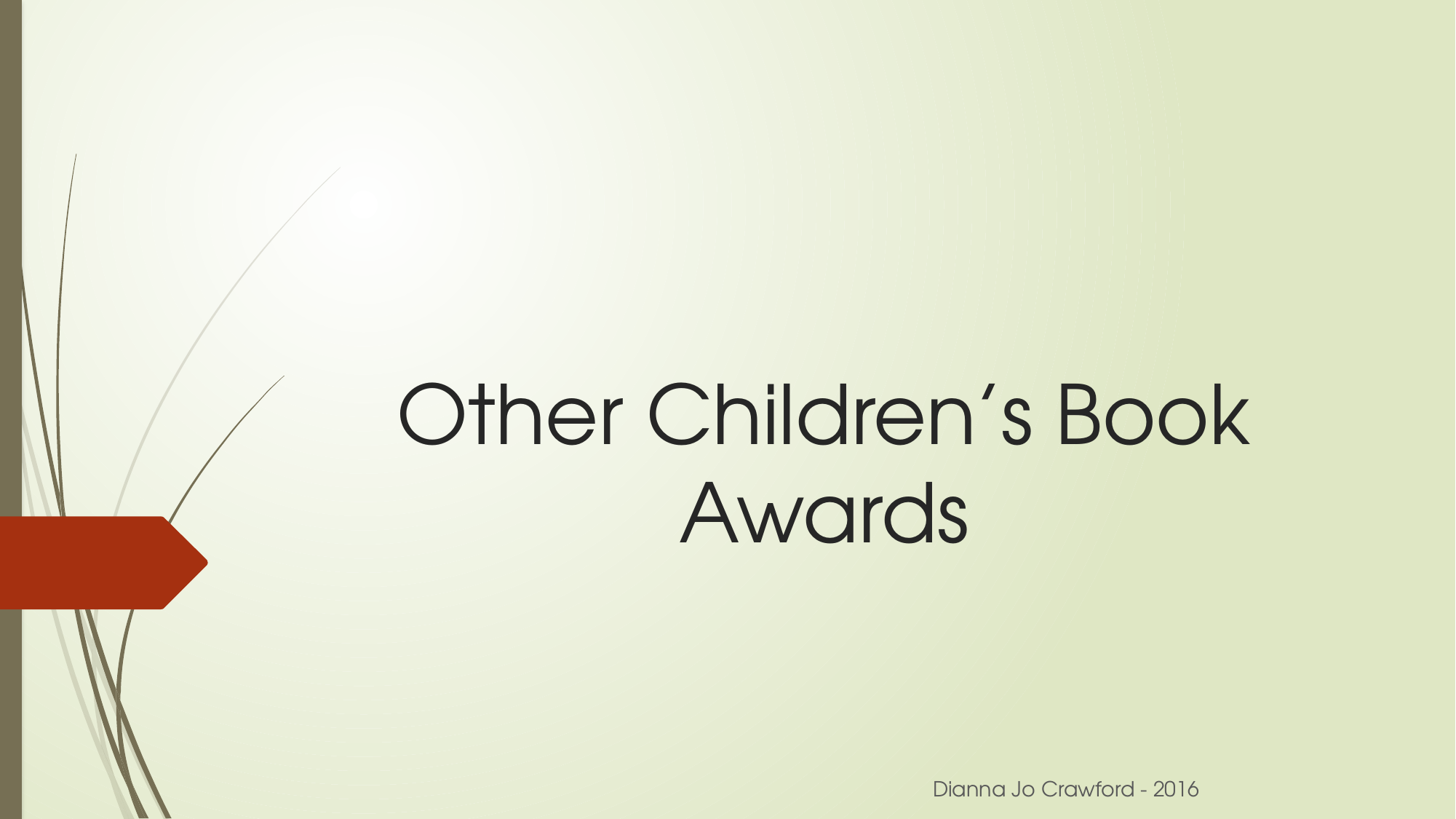

# Other Children’s Book Awards
Dianna Jo Crawford - 2016